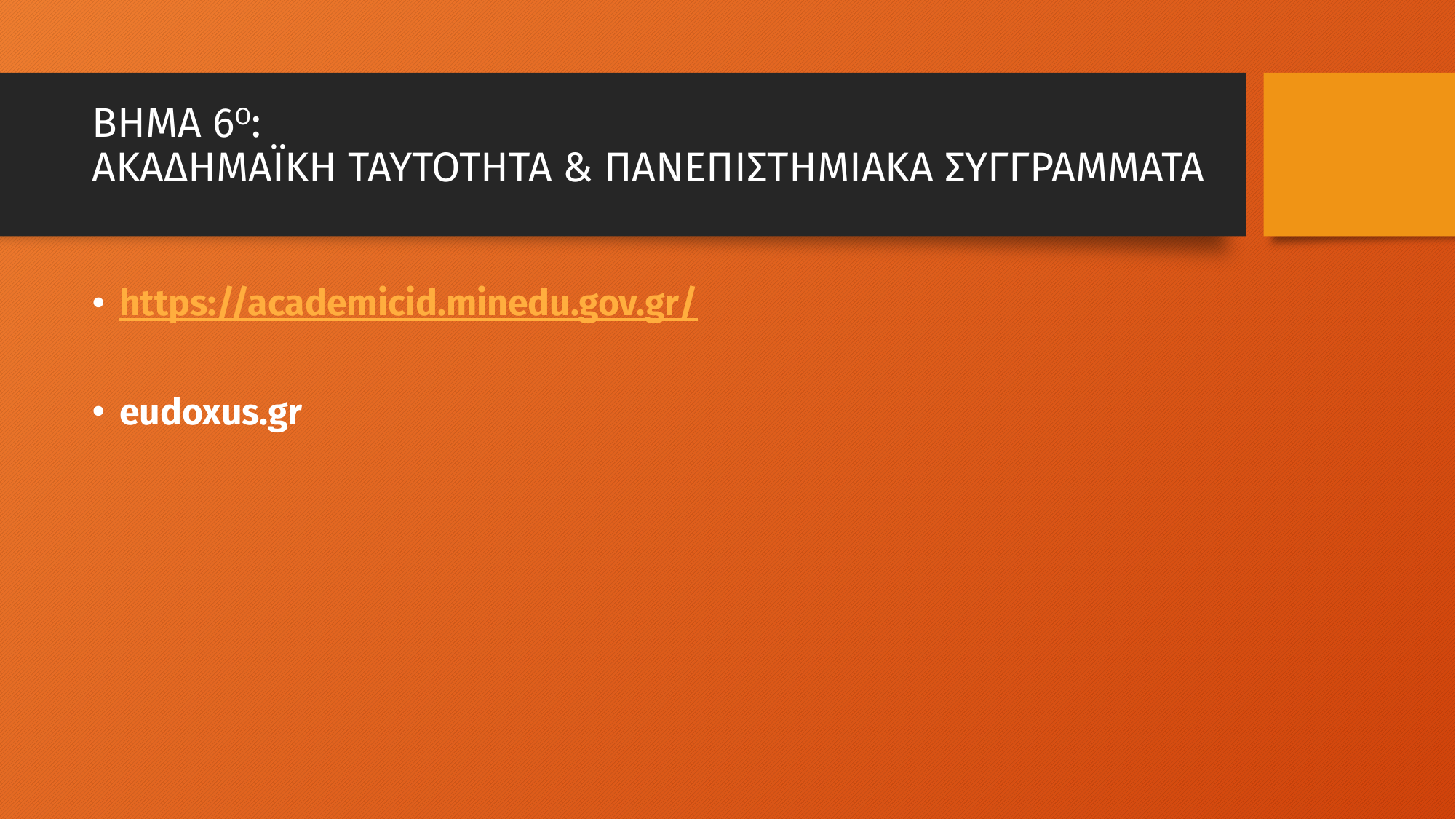

# ΒΗΜΑ 6Ο: ΑΚΑΔΗΜΑΪΚΗ ΤΑΥΤΟΤΗΤΑ & ΠΑΝΕΠΙΣΤΗΜΙΑΚΑ ΣΥΓΓΡΑΜΜΑΤΑ
https://academicid.minedu.gov.gr/

eudoxus.gr